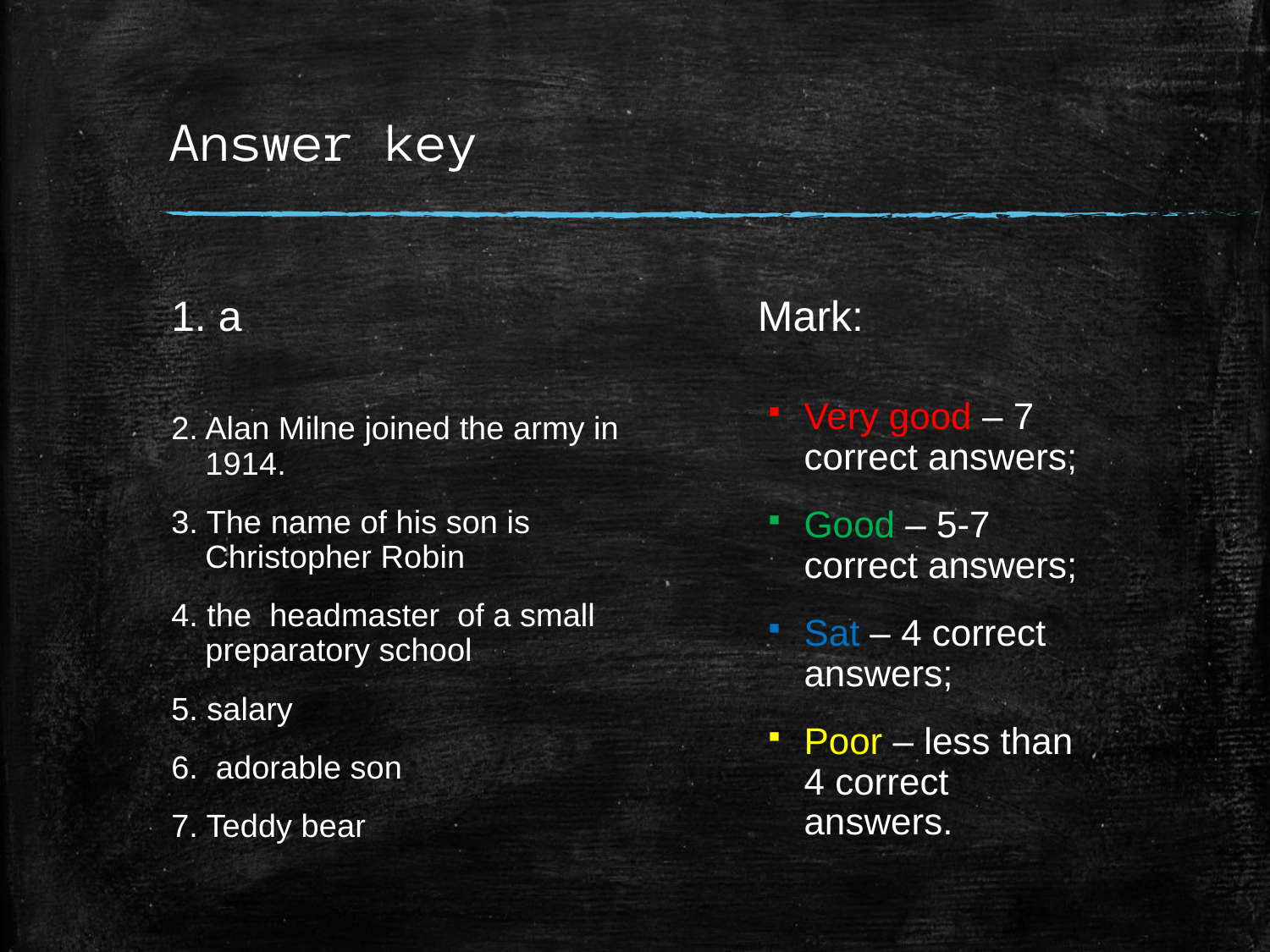

# Answer key
1. a
Mark:
Very good – 7 correct answers;
Good – 5-7 correct answers;
Sat – 4 correct answers;
Poor – less than 4 correct answers.
2. Alan Milne joined the army in 1914.
3. The name of his son is Christopher Robin
4. the  headmaster  of a small preparatory school
5. salary
6.  adorable son
7. Teddy bear